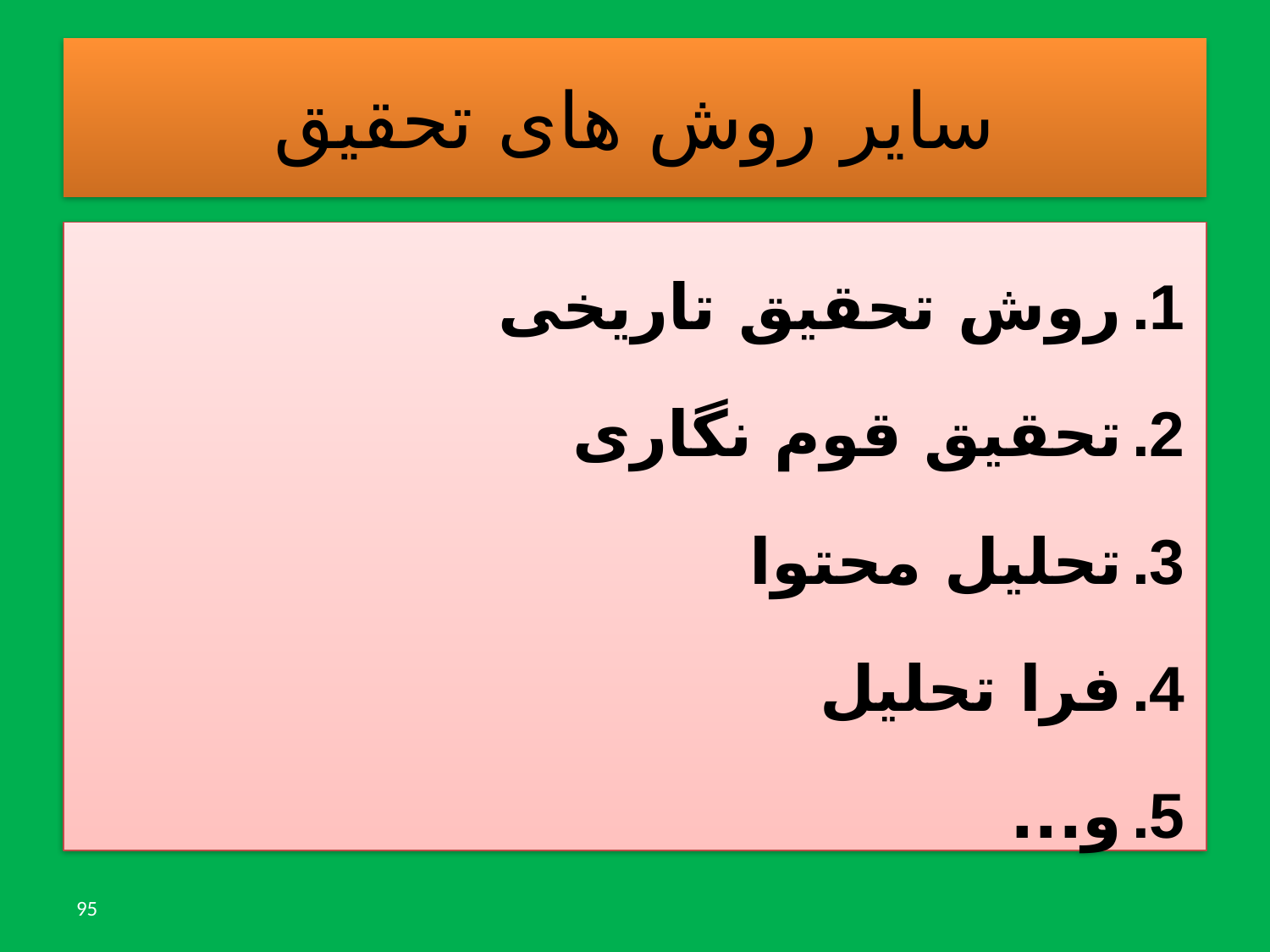

# سایر روش های تحقیق
روش تحقیق تاریخی
تحقیق قوم نگاری
تحلیل محتوا
فرا تحلیل
و...
95